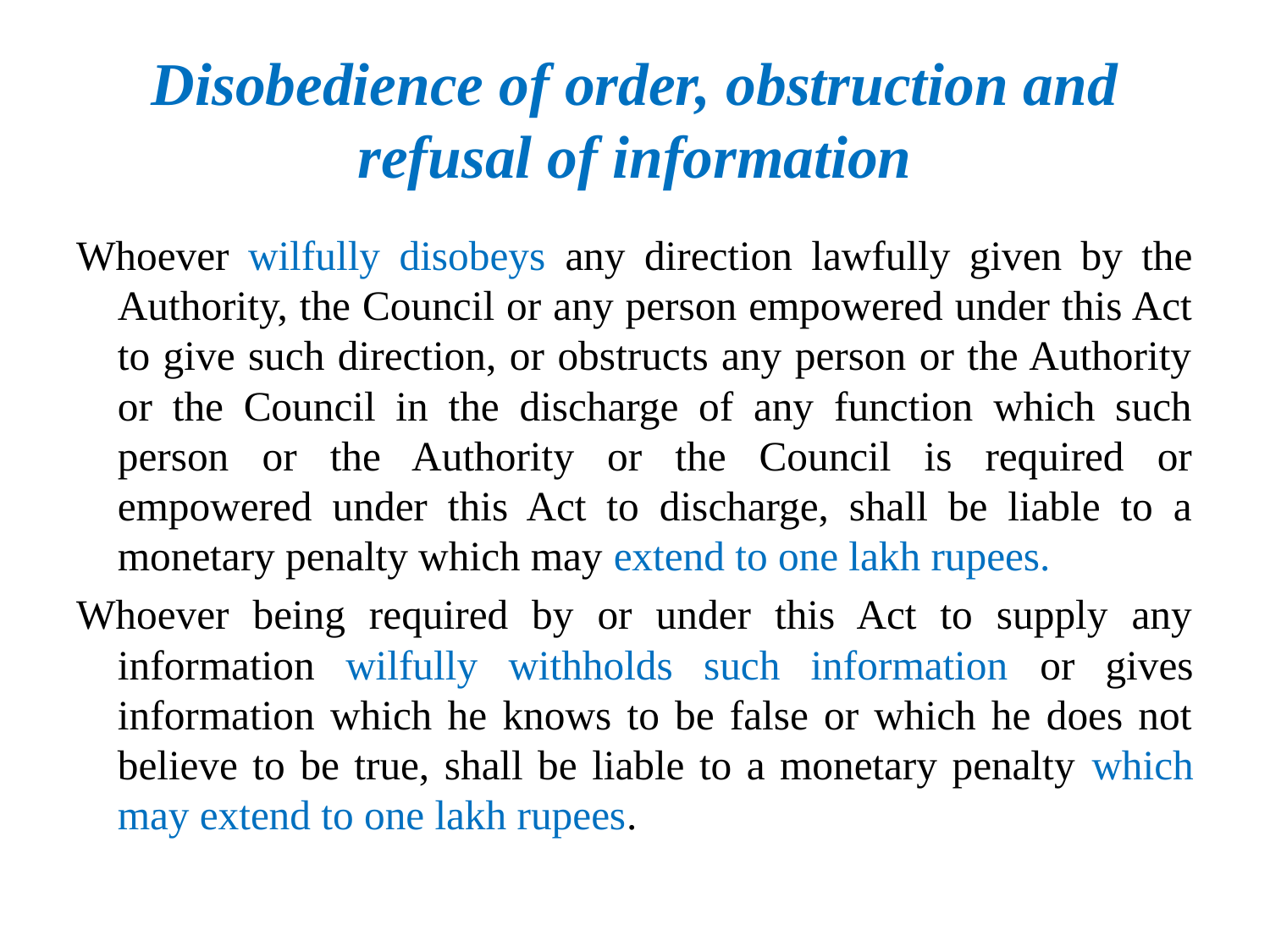

# Disobedience of order, obstruction and refusal of information
Whoever wilfully disobeys any direction lawfully given by the Authority, the Council or any person empowered under this Act to give such direction, or obstructs any person or the Authority or the Council in the discharge of any function which such person or the Authority or the Council is required or empowered under this Act to discharge, shall be liable to a monetary penalty which may extend to one lakh rupees.
Whoever being required by or under this Act to supply any information wilfully withholds such information or gives information which he knows to be false or which he does not believe to be true, shall be liable to a monetary penalty which may extend to one lakh rupees.